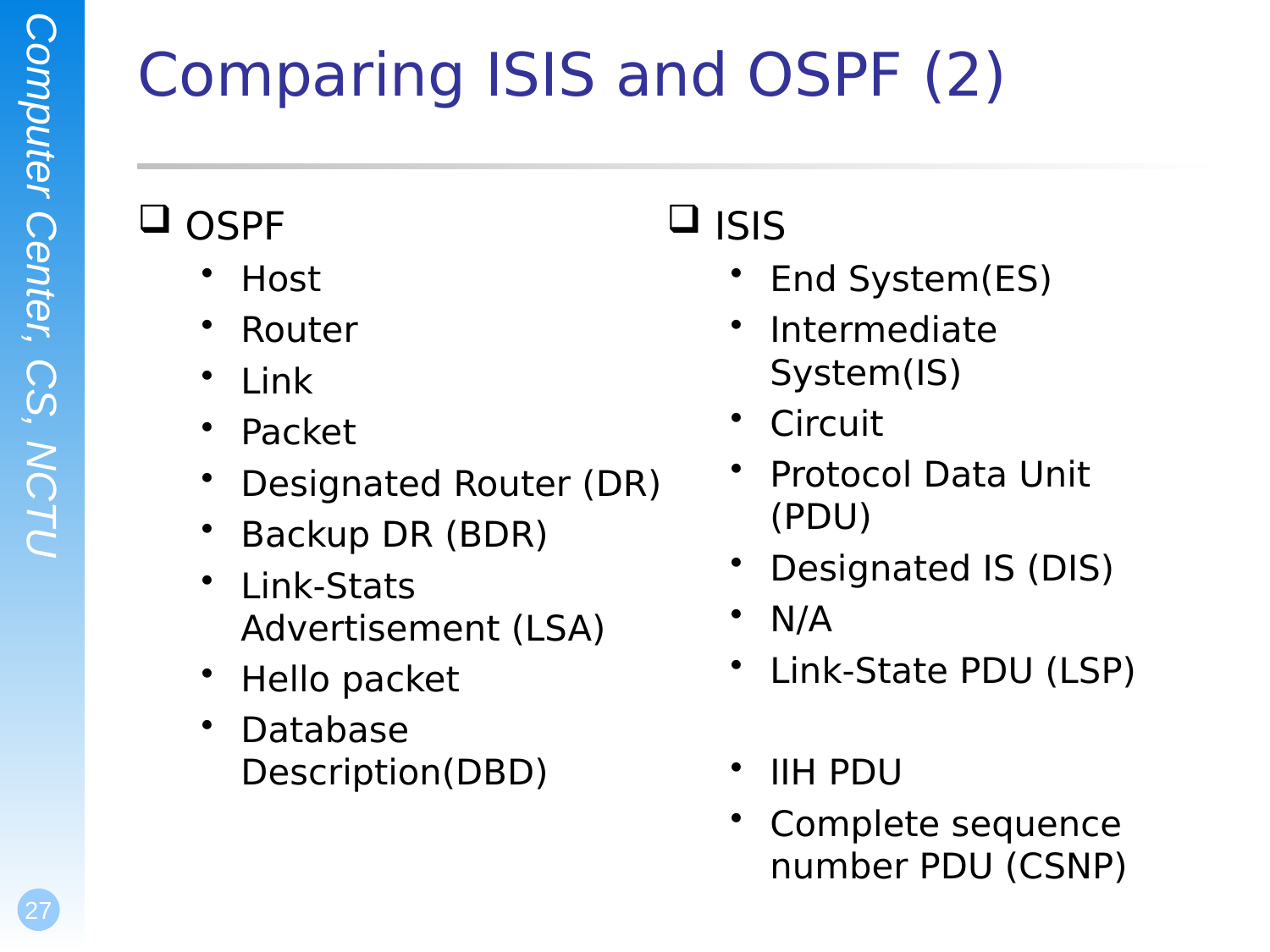

# Comparing ISIS and OSPF (2)
OSPF
Host
Router
Link
Packet
Designated Router (DR)
Backup DR (BDR)
Link-Stats Advertisement (LSA)
Hello packet
Database Description(DBD)
ISIS
End System(ES)
Intermediate System(IS)
Circuit
Protocol Data Unit (PDU)
Designated IS (DIS)
N/A
Link-State PDU (LSP)

IIH PDU
Complete sequence number PDU (CSNP)